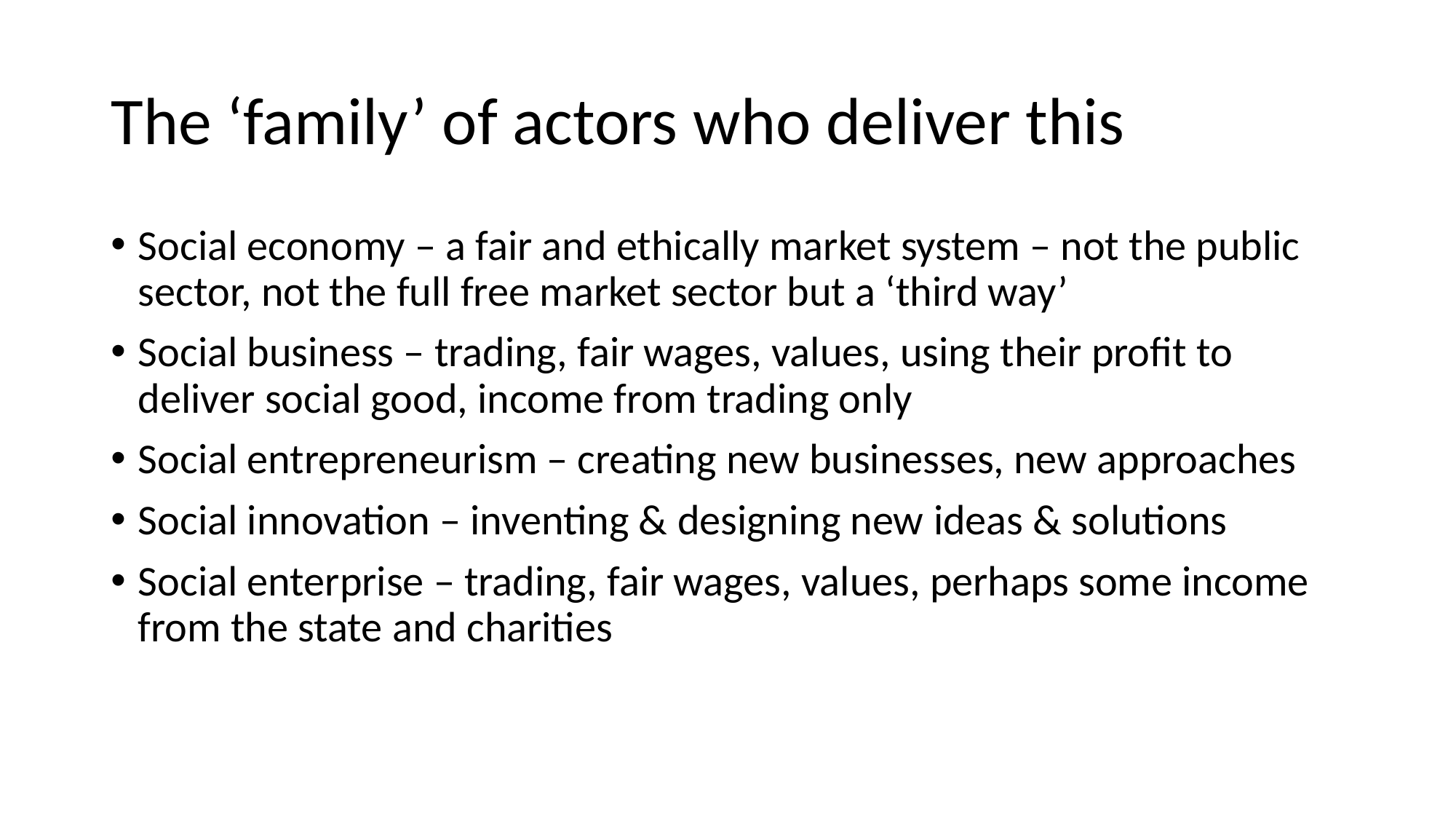

# The ‘family’ of actors who deliver this
Social economy – a fair and ethically market system – not the public sector, not the full free market sector but a ‘third way’
Social business – trading, fair wages, values, using their profit to deliver social good, income from trading only
Social entrepreneurism – creating new businesses, new approaches
Social innovation – inventing & designing new ideas & solutions
Social enterprise – trading, fair wages, values, perhaps some income from the state and charities